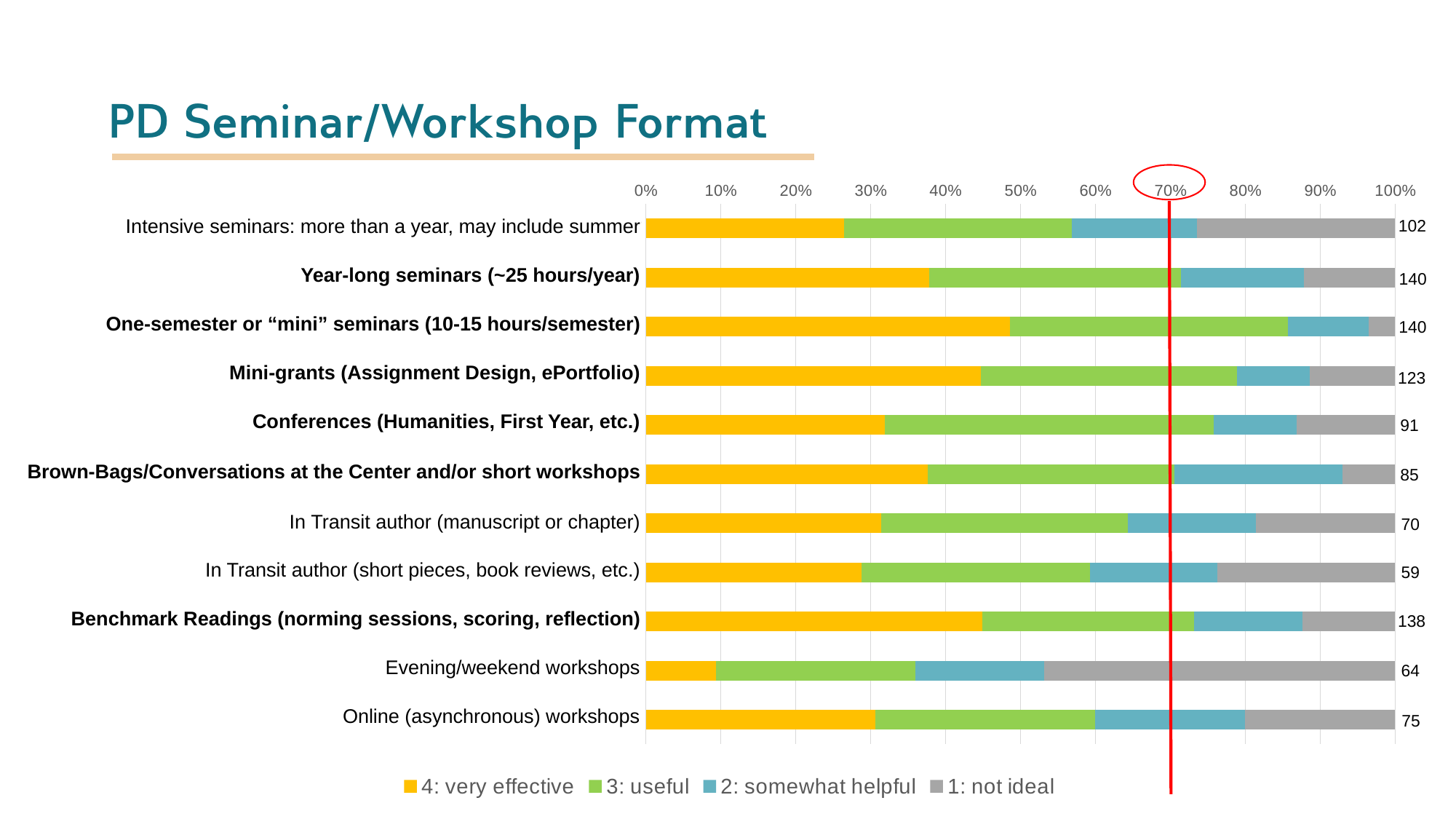

# PD Seminar/Workshop Format

### Chart

| Category | 4: very effective | 3: useful | 2: somewhat helpful | 1: not ideal |
|---|---|---|---|---|
| Intensive seminars: more than a year, may include summer | 0.2647058823529412 | 0.30392156862745096 | 0.16666666666666666 | 0.2647058823529412 |
| Year-long seminars (~25 hours/year) | 0.37857142857142856 | 0.3357142857142857 | 0.16428571428571428 | 0.12142857142857143 |
| One-semester or “mini” seminars (10-15 hours/semester) | 0.4857142857142857 | 0.37142857142857144 | 0.10714285714285714 | 0.03571428571428571 |
| Mini-grants (Assignment Design, ePortfolio) | 0.44715447154471544 | 0.34146341463414637 | 0.0975609756097561 | 0.11382113821138211 |
| Conferences (Humanities, First Year, etc.) | 0.31868131868131866 | 0.43956043956043955 | 0.10989010989010989 | 0.13186813186813187 |
| Brown-Bags/Conversations at the Center and/or short workshops | 0.3764705882352941 | 0.32941176470588235 | 0.2235294117647059 | 0.07058823529411765 |
| In Transit author (manuscript or chapter) | 0.3142857142857143 | 0.32857142857142857 | 0.17142857142857143 | 0.18571428571428572 |
| In Transit author (short pieces, book reviews, etc.) | 0.288135593220339 | 0.3050847457627119 | 0.1694915254237288 | 0.23728813559322035 |
| Benchmark Readings (norming sessions, scoring, reflection) | 0.4492753623188406 | 0.2826086956521739 | 0.14492753623188406 | 0.12318840579710146 |
| Evening/weekend workshops | 0.09375 | 0.265625 | 0.171875 | 0.46875 |
| Online (asynchronous) workshops | 0.30666666666666664 | 0.29333333333333333 | 0.2 | 0.2 |
| Intensive seminars: more than a year, may include summer |
| --- |
| Year-long seminars (~25 hours/year) |
| One-semester or “mini” seminars (10-15 hours/semester) |
| Mini-grants (Assignment Design, ePortfolio) |
| Conferences (Humanities, First Year, etc.) |
| Brown-Bags/Conversations at the Center and/or short workshops |
| In Transit author (manuscript or chapter) |
| In Transit author (short pieces, book reviews, etc.) |
| Benchmark Readings (norming sessions, scoring, reflection) |
| Evening/weekend workshops |
| Online (asynchronous) workshops |
| Intensive seminars: more than a year, may include summer |
| --- |
| Year-long seminars (~25 hours/year) |
| One-semester or “mini” seminars (10-15 hours/semester) |
| Mini-grants (Assignment Design, ePortfolio) |
| Conferences (Humanities, First Year, etc.) |
| Brown-Bags/Conversations at the Center and/or short workshops |
| In Transit author (manuscript or chapter) |
| In Transit author (short pieces, book reviews, etc.) |
| Benchmark Readings (norming sessions, scoring, reflection) |
| Evening/weekend workshops |
| Online (asynchronous) workshops |
102
140
140
123
91
85
70
59
138
64
75

### Chart

| Category |
|---|

### Chart

| Category |
|---|

### Chart

| Category |
|---|

### Chart

| Category |
|---|